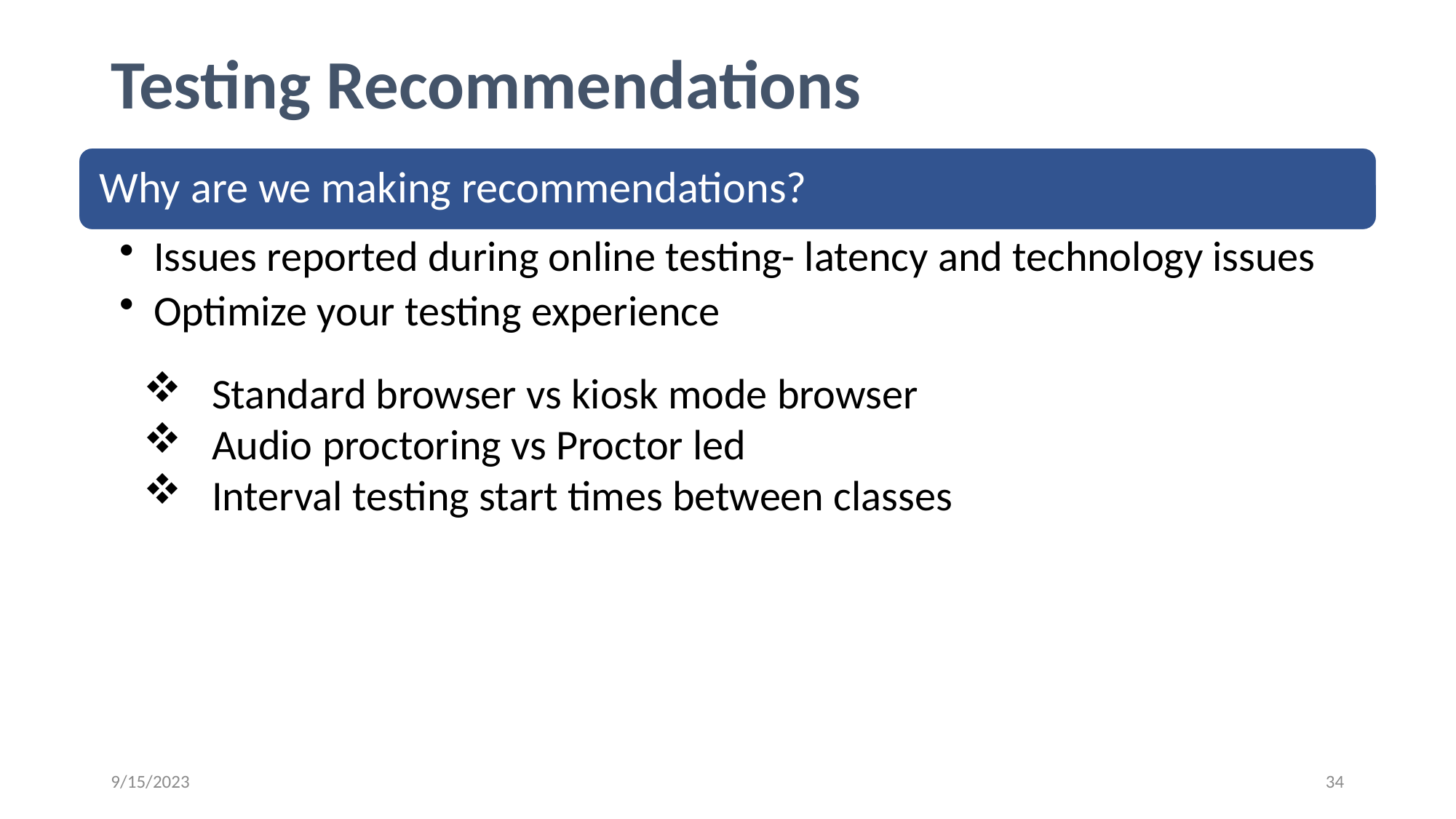

# Testing Recommendations
Why are we making recommendations?
Issues reported during online testing- latency and technology issues
Optimize your testing experience
Standard browser vs kiosk mode browser
Audio proctoring vs Proctor led
Interval testing start times between classes
9/15/2023
34